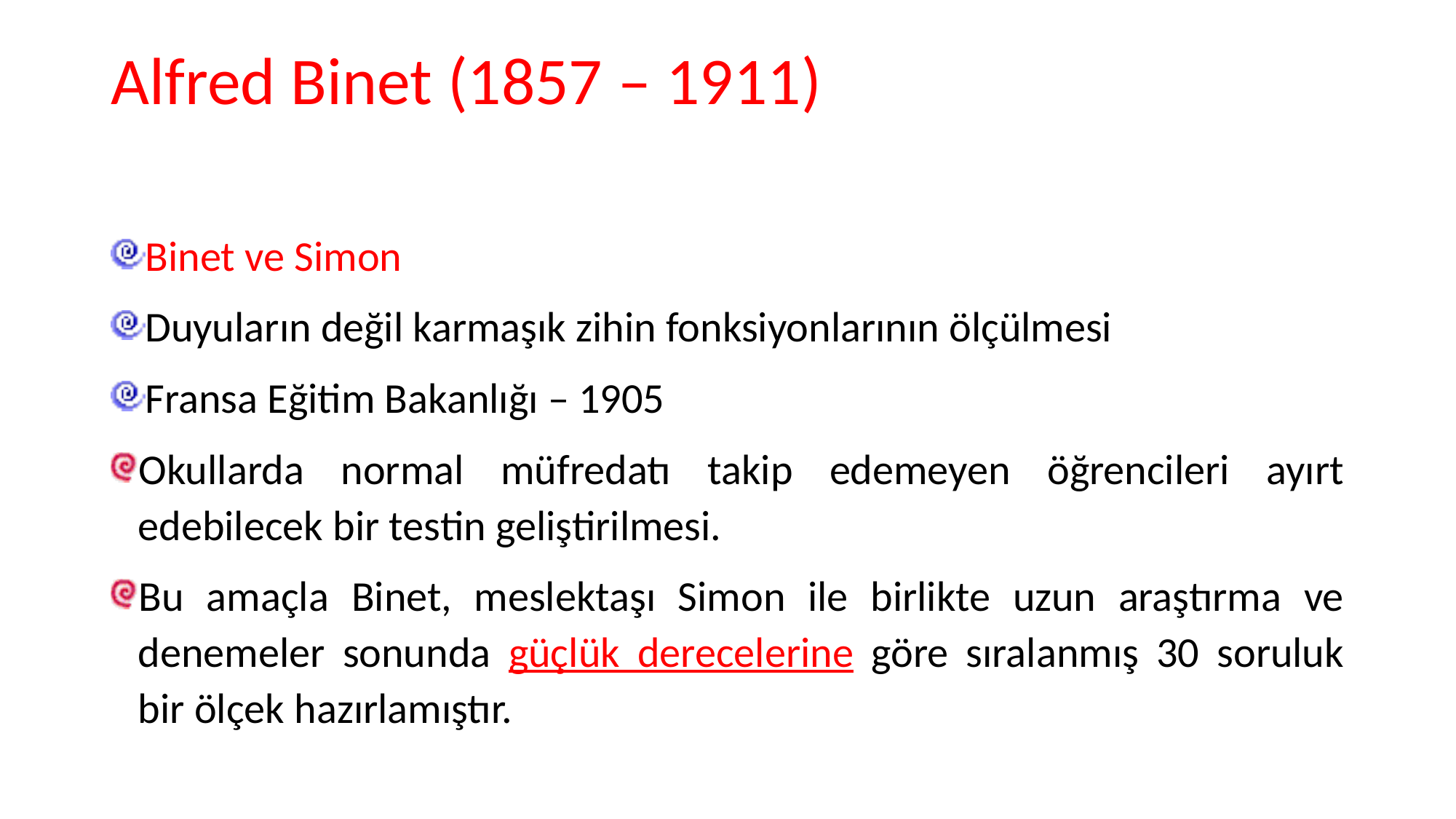

# Alfred Binet (1857 – 1911)
Binet ve Simon
Duyuların değil karmaşık zihin fonksiyonlarının ölçülmesi
Fransa Eğitim Bakanlığı – 1905
Okullarda normal müfredatı takip edemeyen öğrencileri ayırt edebilecek bir testin geliştirilmesi.
Bu amaçla Binet, meslektaşı Simon ile birlikte uzun araştırma ve denemeler sonunda güçlük derecelerine göre sıralanmış 30 soruluk bir ölçek hazırlamıştır.